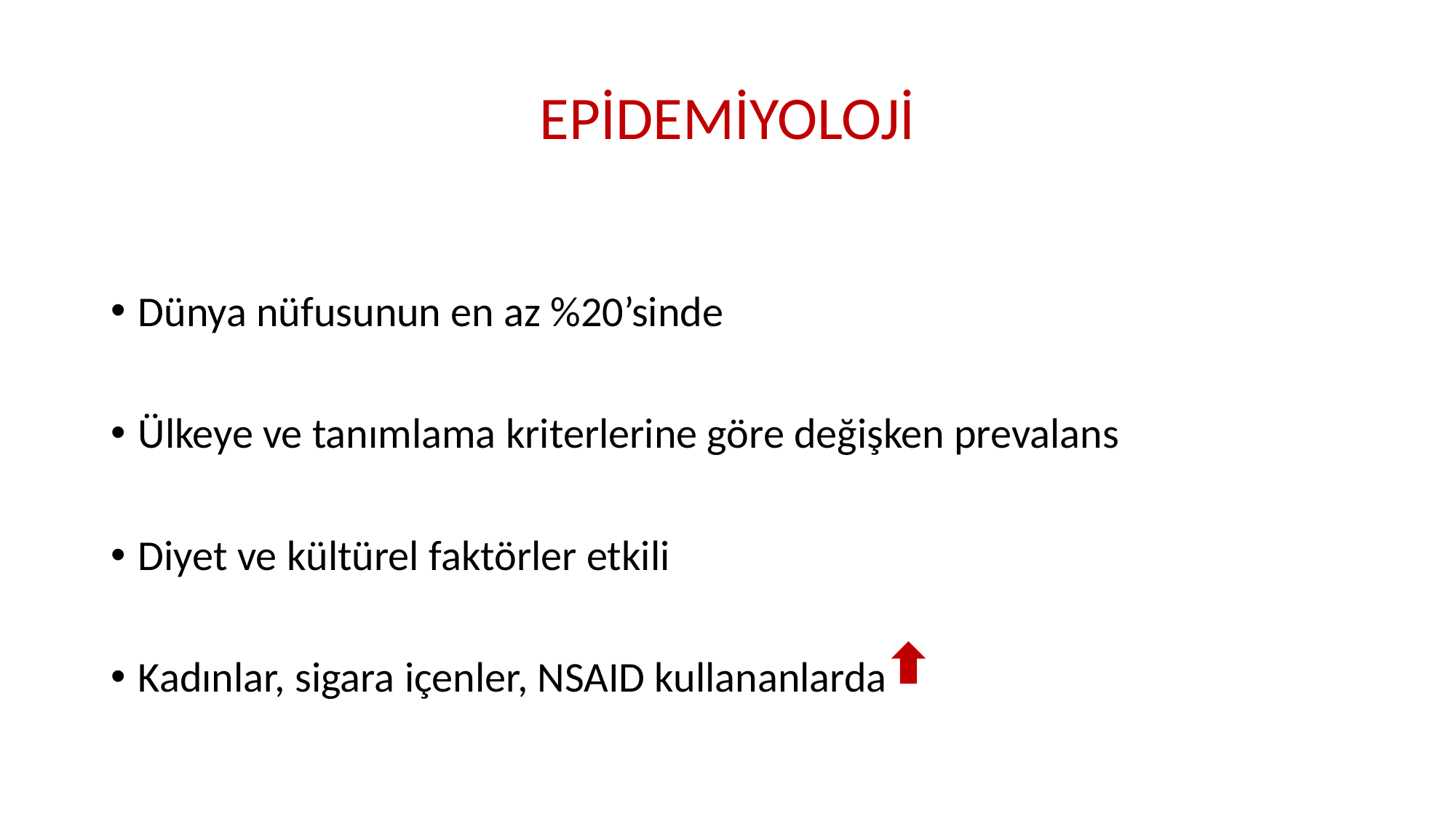

# EPİDEMİYOLOJİ

Dünya nüfusunun en az %20’sinde

Ülkeye ve tanımlama kriterlerine göre değişken prevalans

Diyet ve kültürel faktörler etkili

Kadınlar, sigara içenler, NSAID kullananlarda